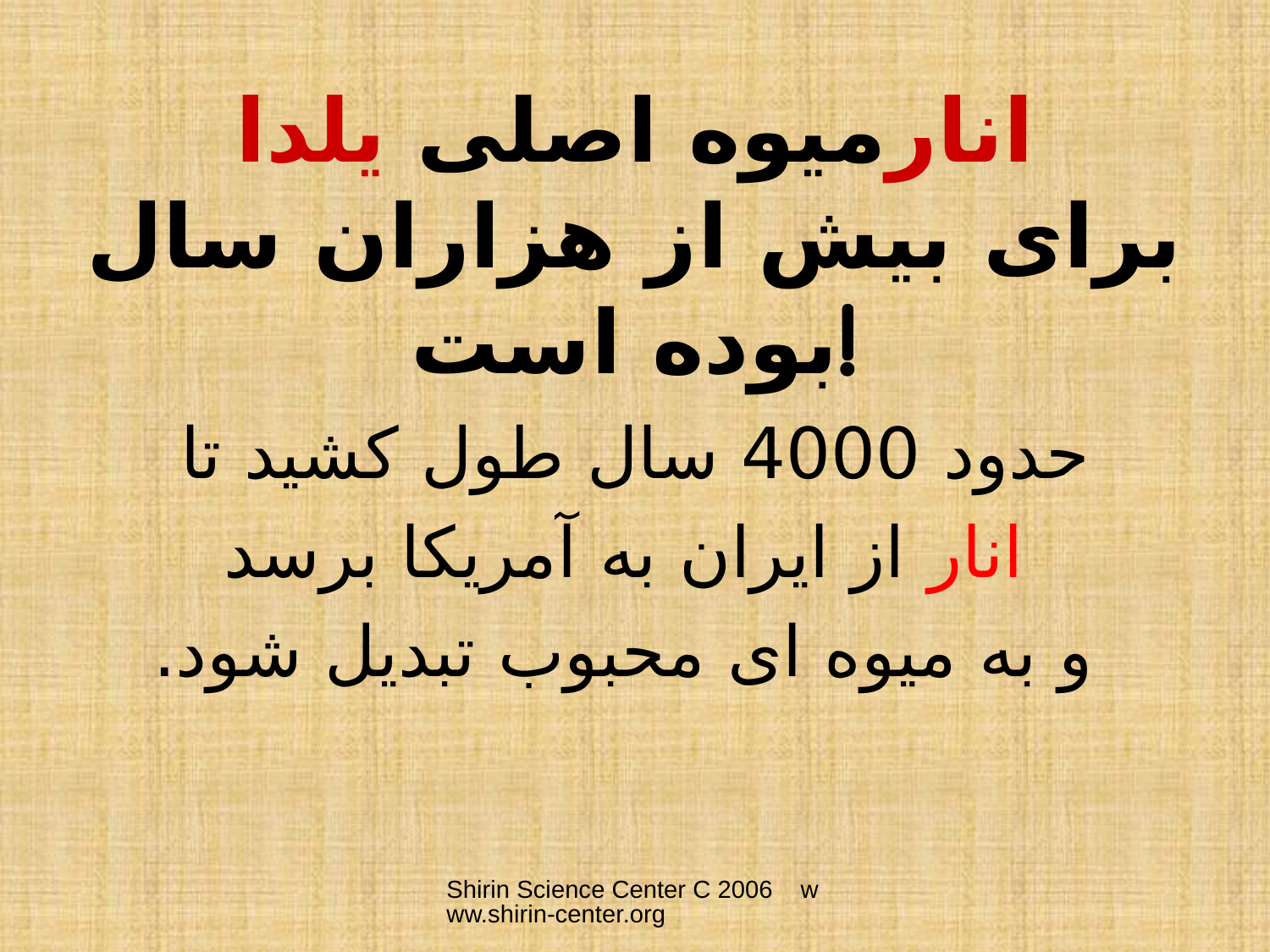

# انارمیوه اصلی یلدا برای بیش از هزاران سال بوده است!
حدود 4000 سال طول کشید تا
 انار از ایران به آمریکا برسد
 و به میوه ای محبوب تبدیل شود.
Shirin Science Center C 2006    www.shirin-center.org